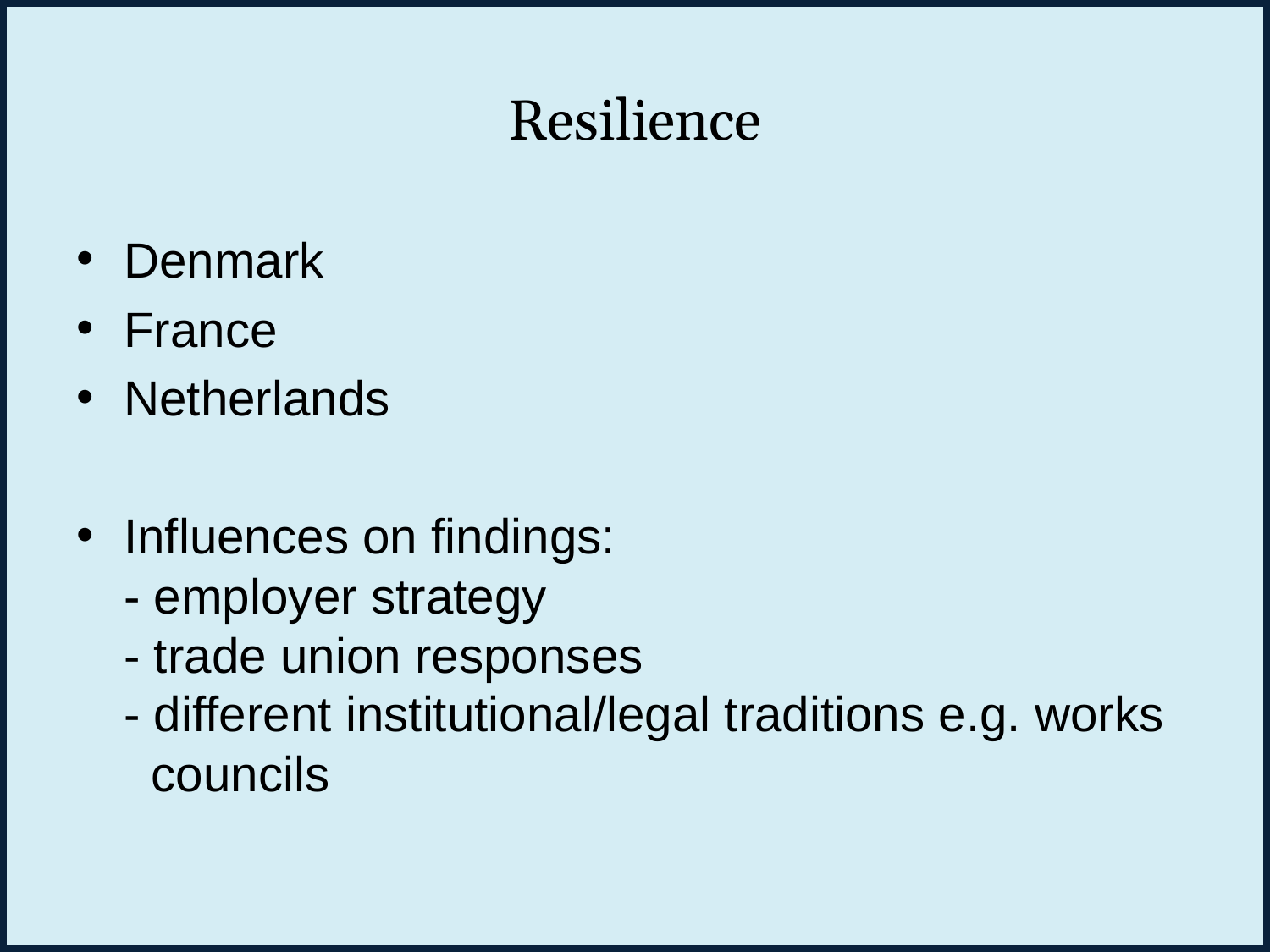

# Resilience
Denmark
France
Netherlands

Influences on findings:
- employer strategy
- trade union responses
- different institutional/legal traditions e.g. works
  councils